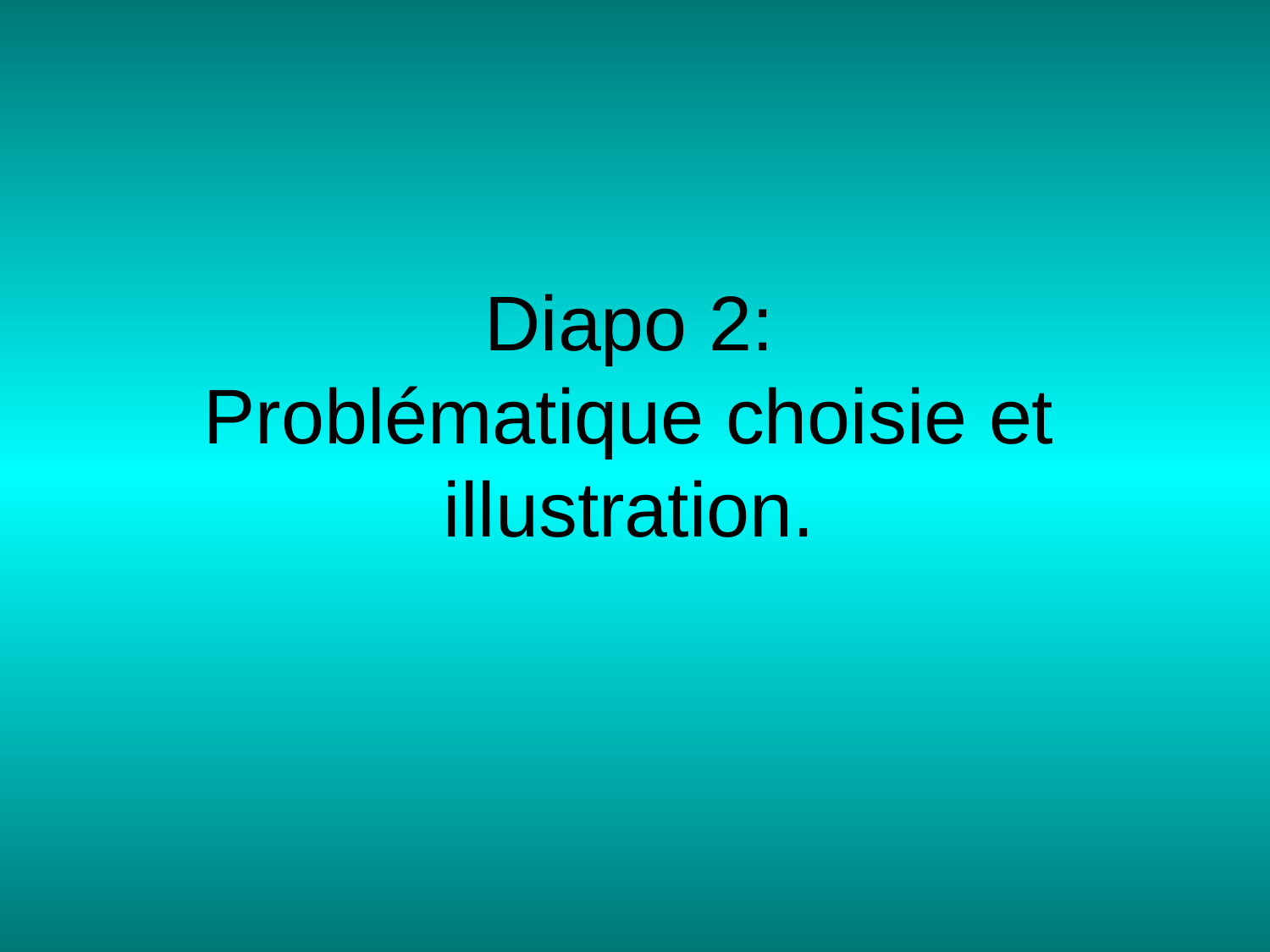

# Diapo 2: Problématique choisie et  illustration.